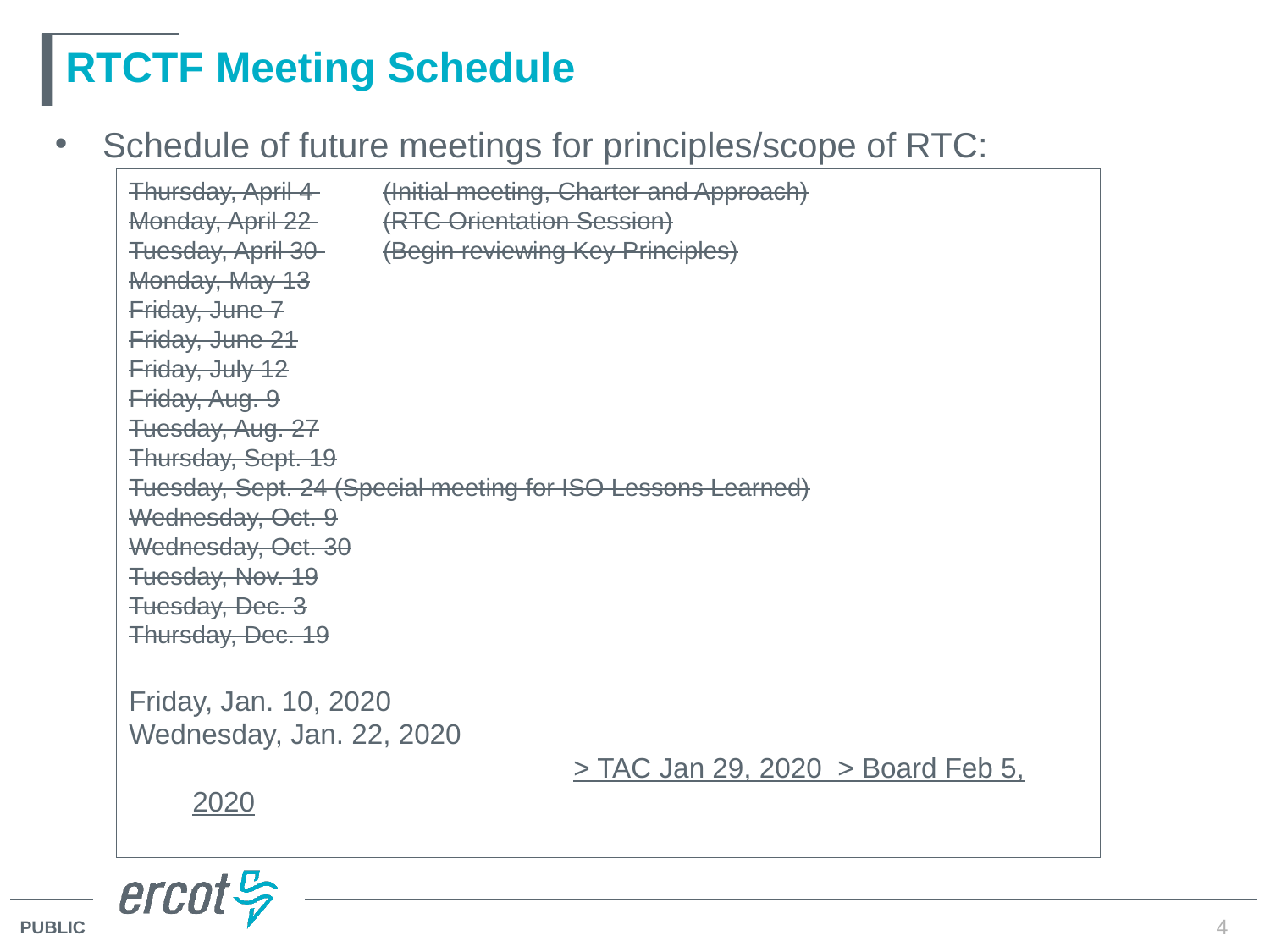

# RTCTF Meeting Schedule
Schedule of future meetings for principles/scope of RTC:

Thursday, April 4 	(Initial meeting, Charter and Approach)
Monday, April 22 	(RTC Orientation Session)
Tuesday, April 30 	(Begin reviewing Key Principles)
Monday, May 13
Friday, June 7
Friday, June 21
Friday, July 12
Friday, Aug. 9
Tuesday, Aug. 27
Thursday, Sept. 19
Tuesday, Sept. 24 (Special meeting for ISO Lessons Learned)
Wednesday, Oct. 9
Wednesday, Oct. 30
Tuesday, Nov. 19
Tuesday, Dec. 3
Thursday, Dec. 19

Friday, Jan. 10, 2020
Wednesday, Jan. 22, 2020
			> TAC Jan 29, 2020  > Board Feb 5, 2020

4